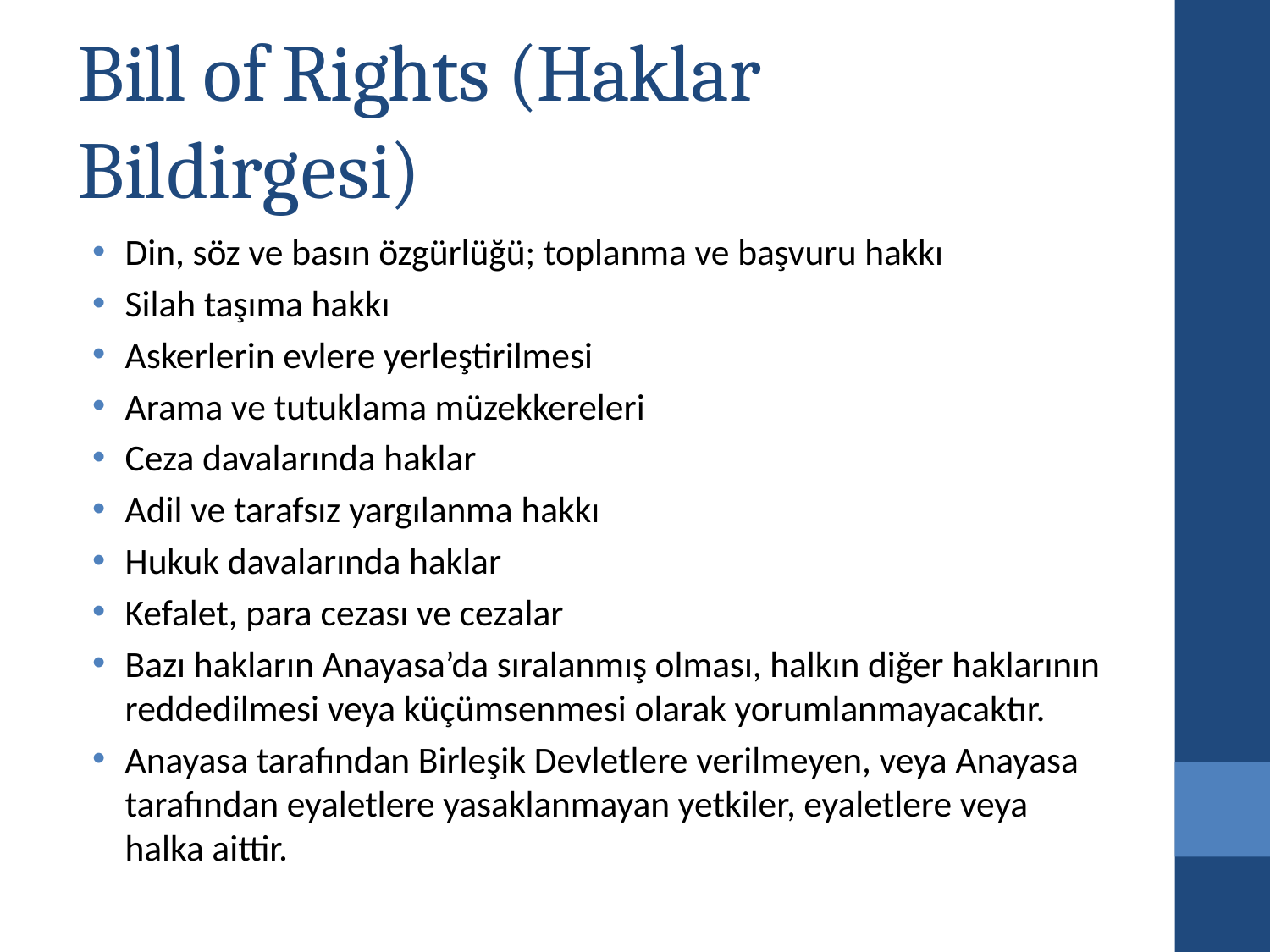

# Bill of Rights (Haklar Bildirgesi)
Din, söz ve basın özgürlüğü; toplanma ve başvuru hakkı
Silah taşıma hakkı
Askerlerin evlere yerleştirilmesi
Arama ve tutuklama müzekkereleri
Ceza davalarında haklar
Adil ve tarafsız yargılanma hakkı
Hukuk davalarında haklar
Kefalet, para cezası ve cezalar
Bazı hakların Anayasa’da sıralanmış olması, halkın diğer haklarının reddedilmesi veya küçümsenmesi olarak yorumlanmayacaktır.
Anayasa tarafından Birleşik Devletlere verilmeyen, veya Anayasa tarafından eyaletlere yasaklanmayan yetkiler, eyaletlere veya halka aittir.